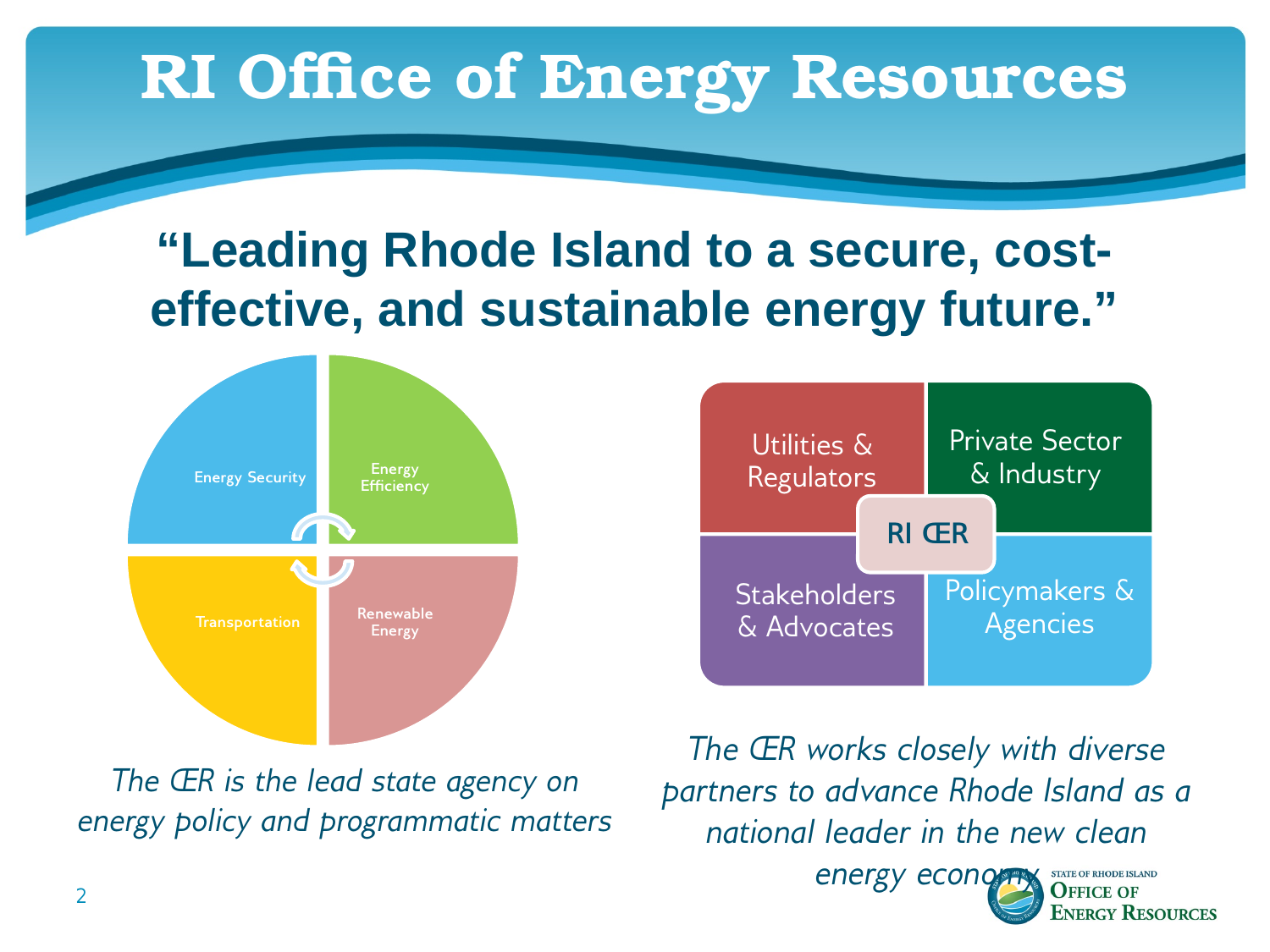

# RI Office of Energy Resources
“Leading Rhode Island to a secure, cost-effective, and sustainable energy future.”
Energy Security
Energy Efficiency
Renewable Energy
Transportation

The OER is the lead state agency on energy policy and programmatic matters

The OER works closely with diverse partners to advance Rhode Island as a national leader in the new clean energy economy

Utilities & Regulators
Private Sector & Industry
Stakeholders & Advocates
Policymakers & Agencies
RI OER
2